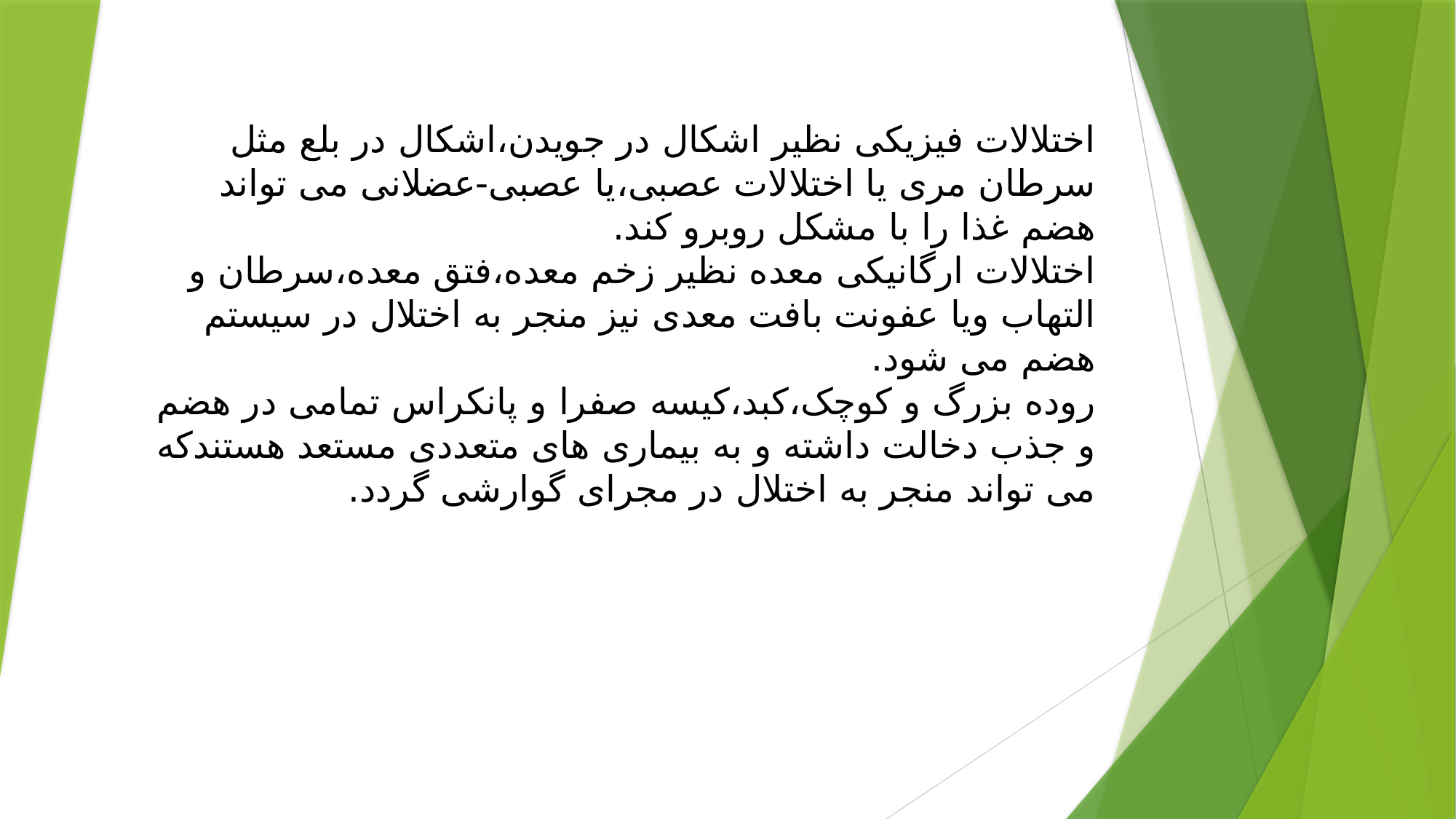

#
اختلالات فیزیکی نظیر اشکال در جویدن،اشکال در بلع مثل سرطان مری یا اختلالات عصبی،یا عصبی-عضلانی می تواند هضم غذا را با مشکل روبرو کند.
اختلالات ارگانیکی معده نظیر زخم معده،فتق معده،سرطان و التهاب ویا عفونت بافت معدی نیز منجر به اختلال در سیستم هضم می شود.
روده بزرگ و کوچک،کبد،کیسه صفرا و پانکراس تمامی در هضم و جذب دخالت داشته و به بیماری های متعددی مستعد هستندکه می تواند منجر به اختلال در مجرای گوارشی گردد.